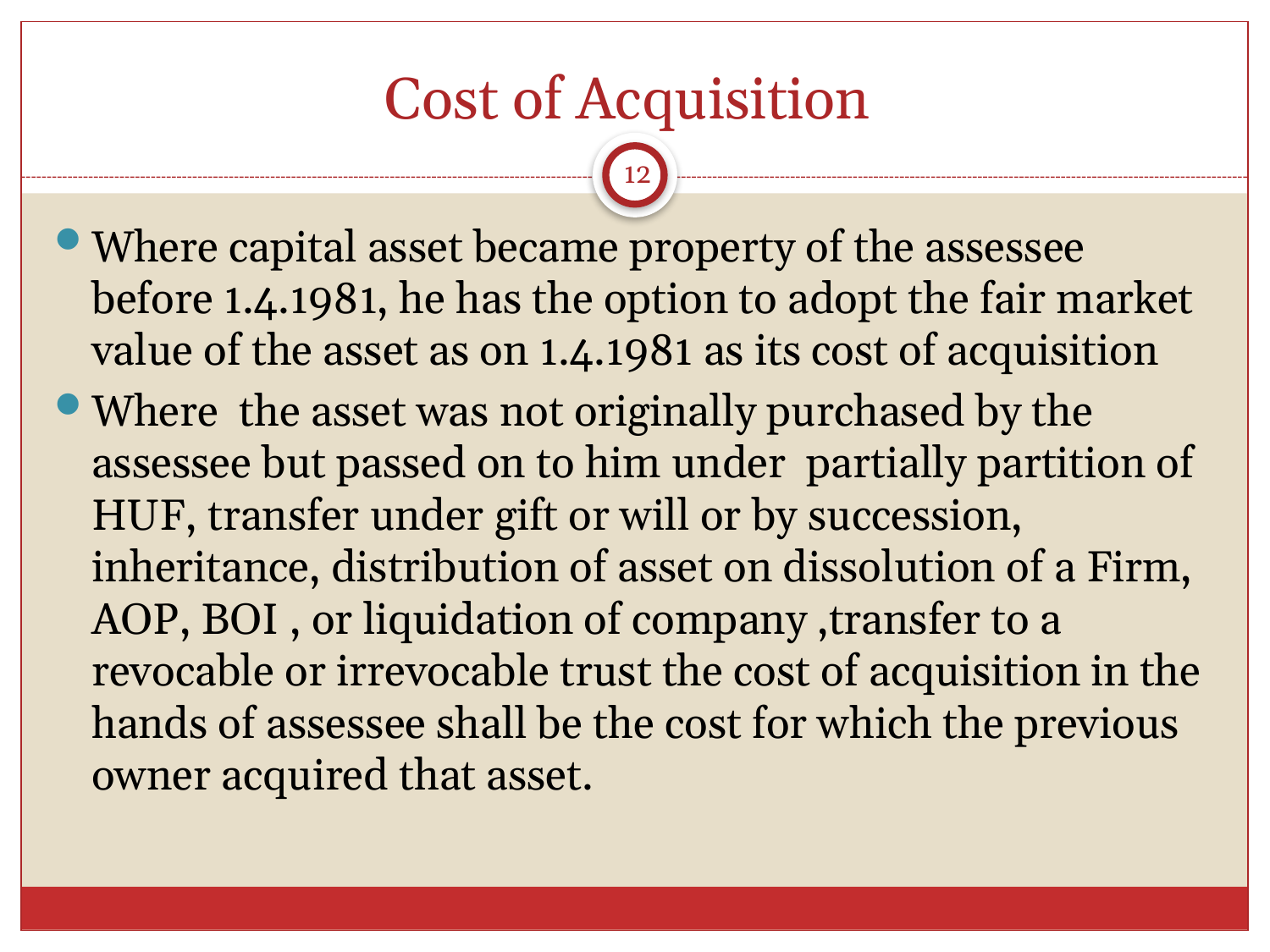

# Cost of Acquisition
12
Where capital asset became property of the assessee before 1.4.1981, he has the option to adopt the fair market value of the asset as on 1.4.1981 as its cost of acquisition
Where  the asset was not originally purchased by the assessee but passed on to him under  partially partition of HUF, transfer under gift or will or by succession, inheritance, distribution of asset on dissolution of a Firm,  AOP, BOI , or liquidation of company ,transfer to a revocable or irrevocable trust the cost of acquisition in the hands of assessee shall be the cost for which the previous owner acquired that asset.